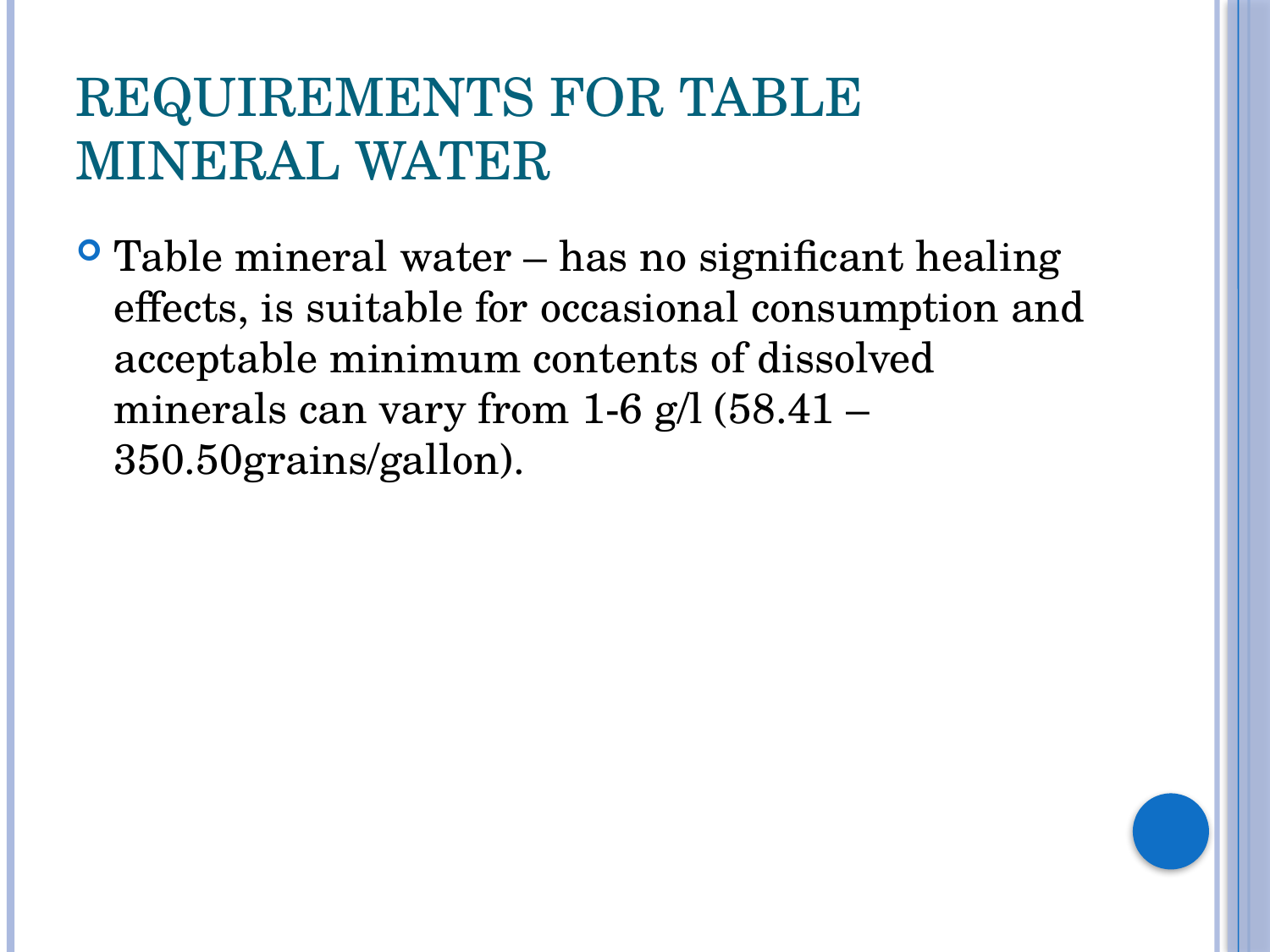

# Requirements for Table mineral water
Table mineral water – has no significant healing effects, is suitable for occasional consumption and acceptable minimum contents of dissolved minerals can vary from 1-6 g/l (58.41 – 350.50grains/gallon).